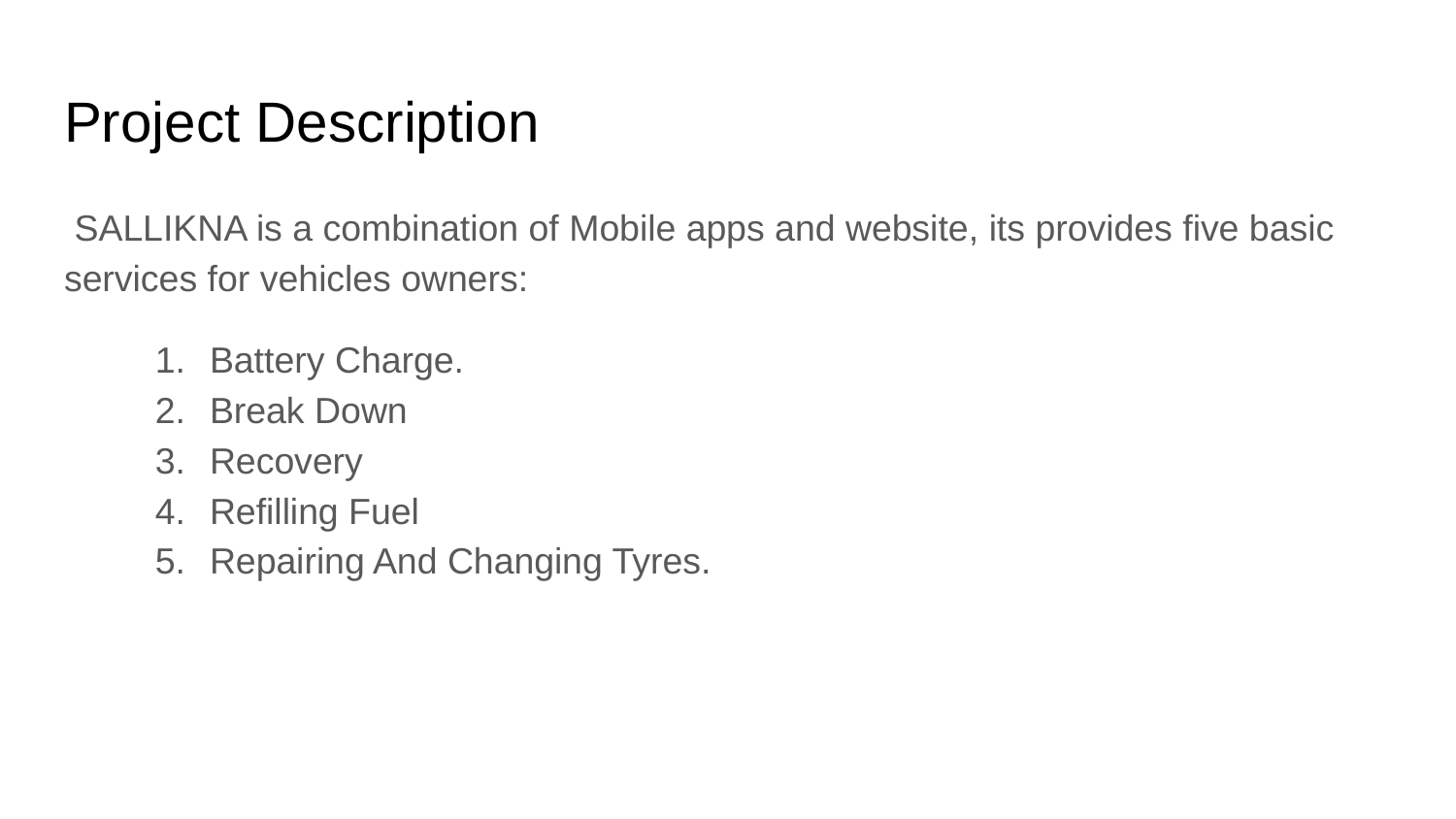

# Project Description
 SALLIKNA is a combination of Mobile apps and website, its provides five basic  services for vehicles owners:
Battery Charge.
Break Down
Recovery
Refilling Fuel
Repairing And Changing Tyres.